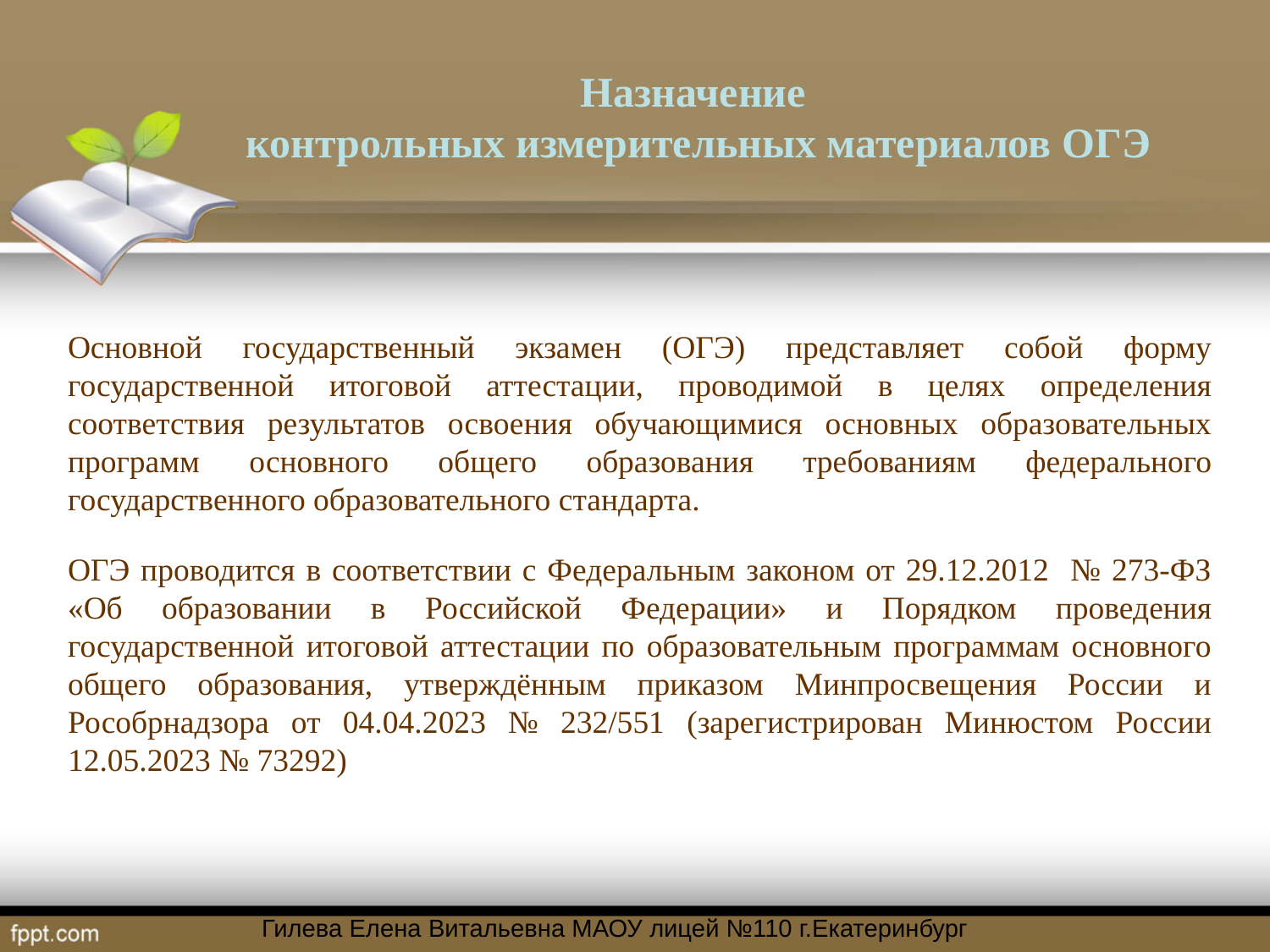

# Назначение контрольных измерительных материалов ОГЭ

Основной государственный экзамен (ОГЭ) представляет собой форму государственной итоговой аттестации, проводимой в целях определения соответствия результатов освоения обучающимися основных образовательных программ основного общего образования требованиям федерального государственного образовательного стандарта.
ОГЭ проводится в соответствии с Федеральным законом от 29.12.2012  № 273-ФЗ «Об образовании в Российской Федерации» и Порядком проведения государственной итоговой аттестации по образовательным программам основного общего образования, утверждённым приказом Минпросвещения России и Рособрнадзора от 04.04.2023 № 232/551 (зарегистрирован Минюстом России 12.05.2023 № 73292)

Гилева Елена Витальевна МАОУ лицей №110 г.Екатеринбург